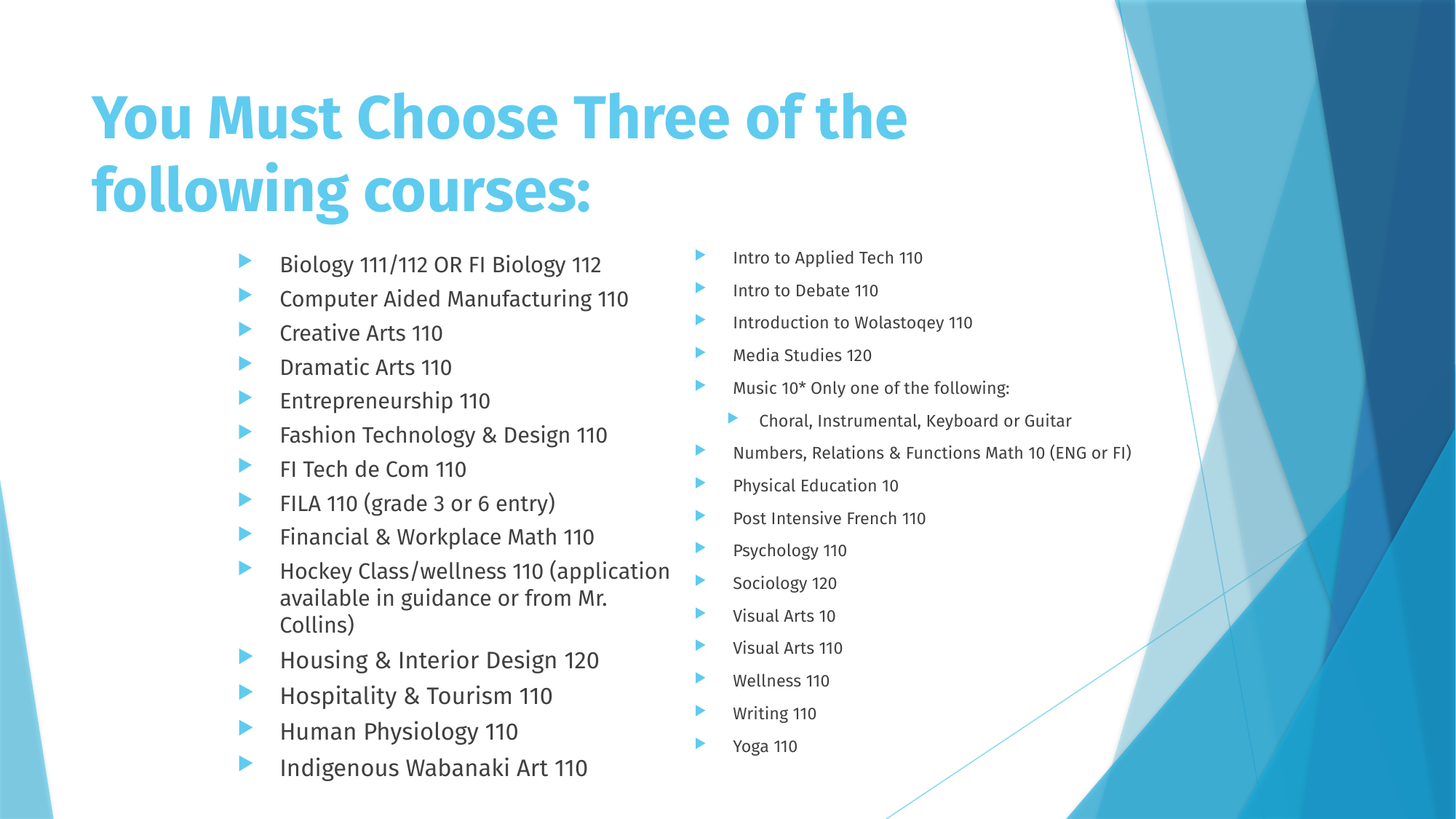

# You Must Choose Three of the following courses:
Intro to Applied Tech 110
Intro to Debate 110
Introduction to Wolastoqey 110
Media Studies 120
Music 10* Only one of the following:
Choral, Instrumental, Keyboard or Guitar
Numbers, Relations & Functions Math 10 (ENG or FI)
Physical Education 10
Post Intensive French 110
Psychology 110
Sociology 120
Visual Arts 10
Visual Arts 110
Wellness 110
Writing 110
Yoga 110

Biology 111/112 OR FI Biology 112
Computer Aided Manufacturing 110
Creative Arts 110
Dramatic Arts 110
Entrepreneurship 110
Fashion Technology & Design 110
FI Tech de Com 110
FILA 110 (grade 3 or 6 entry)
Financial & Workplace Math 110
Hockey Class/wellness 110 (application available in guidance or from Mr. Collins)
Housing & Interior Design 120
Hospitality & Tourism 110
Human Physiology 110
Indigenous Wabanaki Art 110